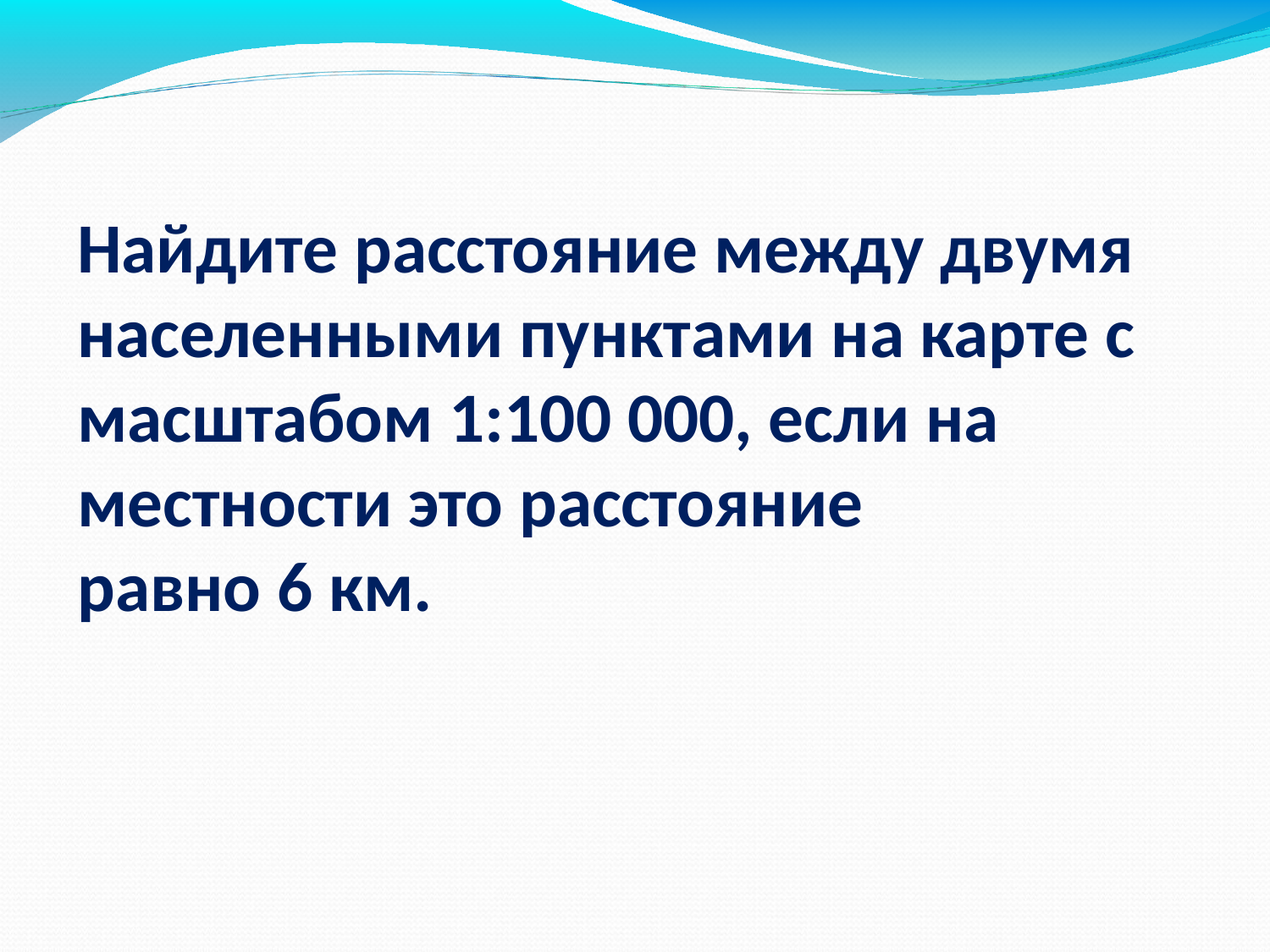

Найдите расстояние между двумя населенными пунктами на карте с масштабом 1:100 000, если на местности это расстояние
равно 6 км.